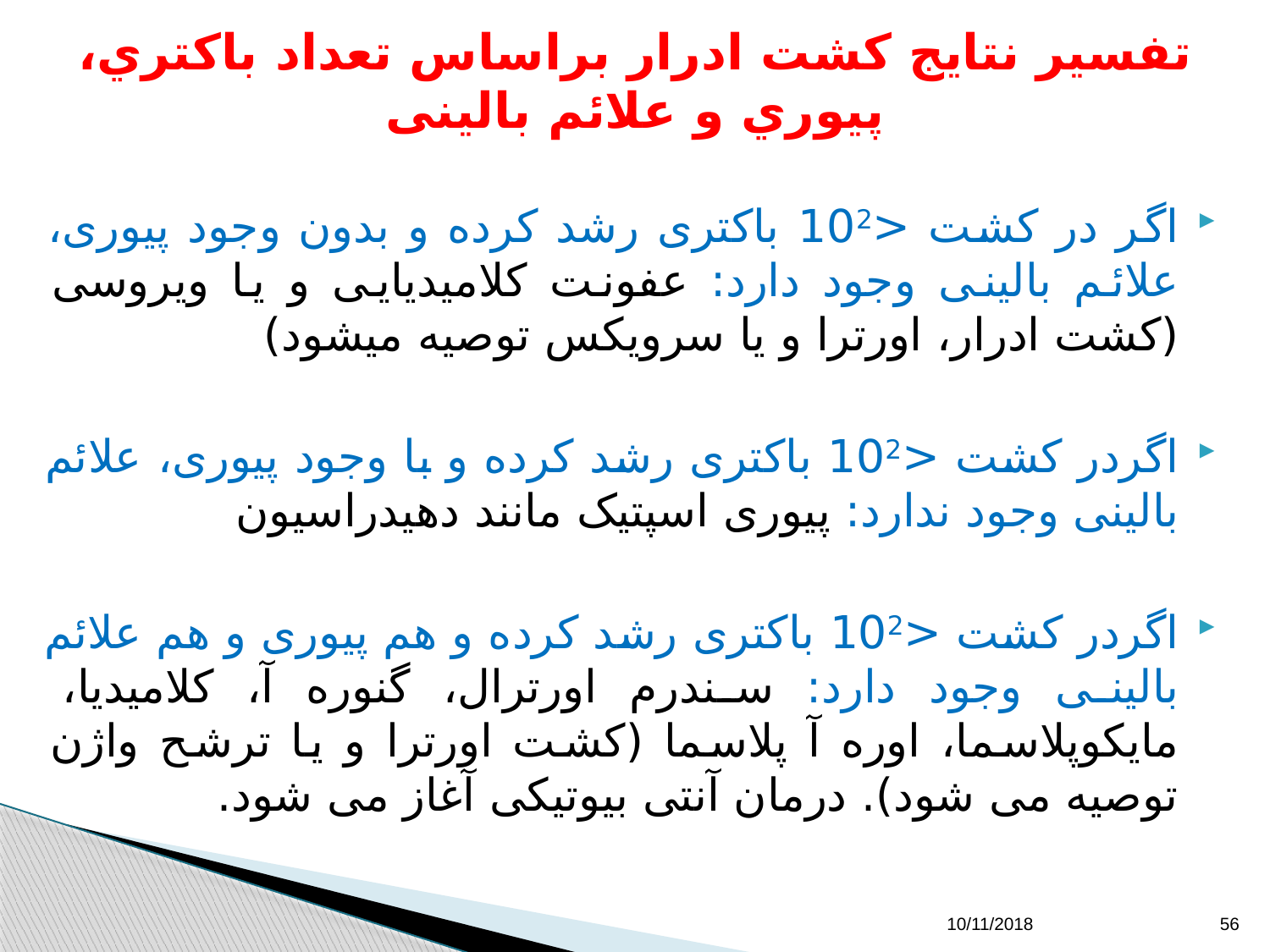

# تفسیر نتایج کشت ادرار براساس تعداد باکتري، پیوري و علائم بالینی
اگر در کشت <102 باکتری رشد کرده و بدون وجود پیوری، علائم بالینی وجود دارد: عفونت کلامیدیایی و یا ویروسی (کشت ادرار، اورترا و یا سرویکس توصیه میشود)

اگردر کشت <102 باکتری رشد کرده و با وجود پیوری، علائم بالینی وجود ندارد: پیوری اسپتیک مانند دهیدراسیون

اگردر کشت <102 باکتری رشد کرده و هم پیوری و هم علائم بالینی وجود دارد: سندرم اورترال، گنوره آ، کلامیدیا، مایکوپلاسما، اوره آ پلاسما (کشت اورترا و یا ترشح واژن توصیه می شود). درمان آنتی بیوتیکی آغاز می شود.

10/11/2018
56